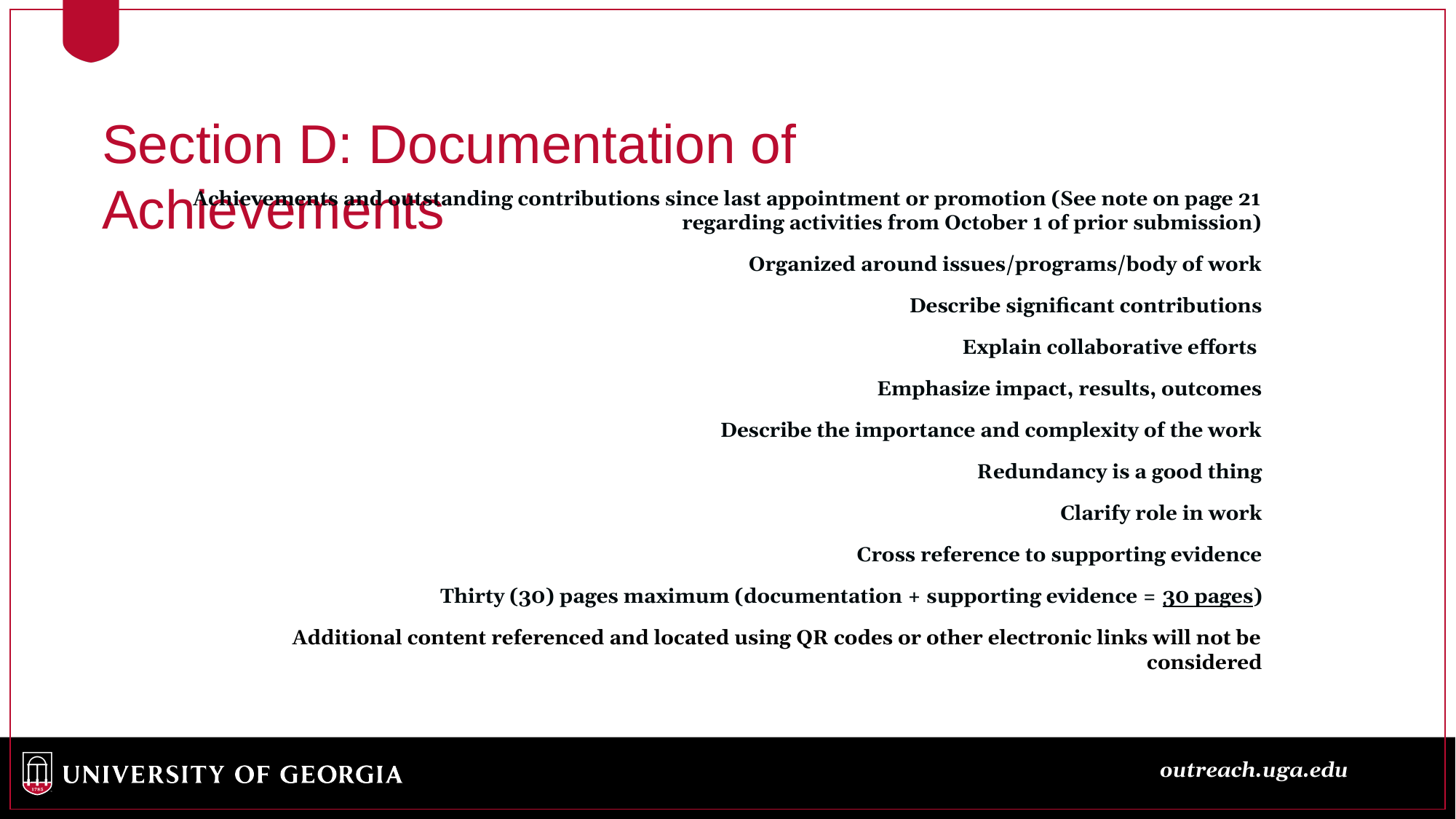

Section D: Documentation of Achievements
Achievements and outstanding contributions since last appointment or promotion (See note on page 21 regarding activities from October 1 of prior submission)
Organized around issues/programs/body of work
Describe significant contributions
Explain collaborative efforts
Emphasize impact, results, outcomes
Describe the importance and complexity of the work
Redundancy is a good thing
Clarify role in work
Cross reference to supporting evidence
Thirty (30) pages maximum (documentation + supporting evidence = 30 pages)
Additional content referenced and located using QR codes or other electronic links will not be considered

outreach.uga.edu